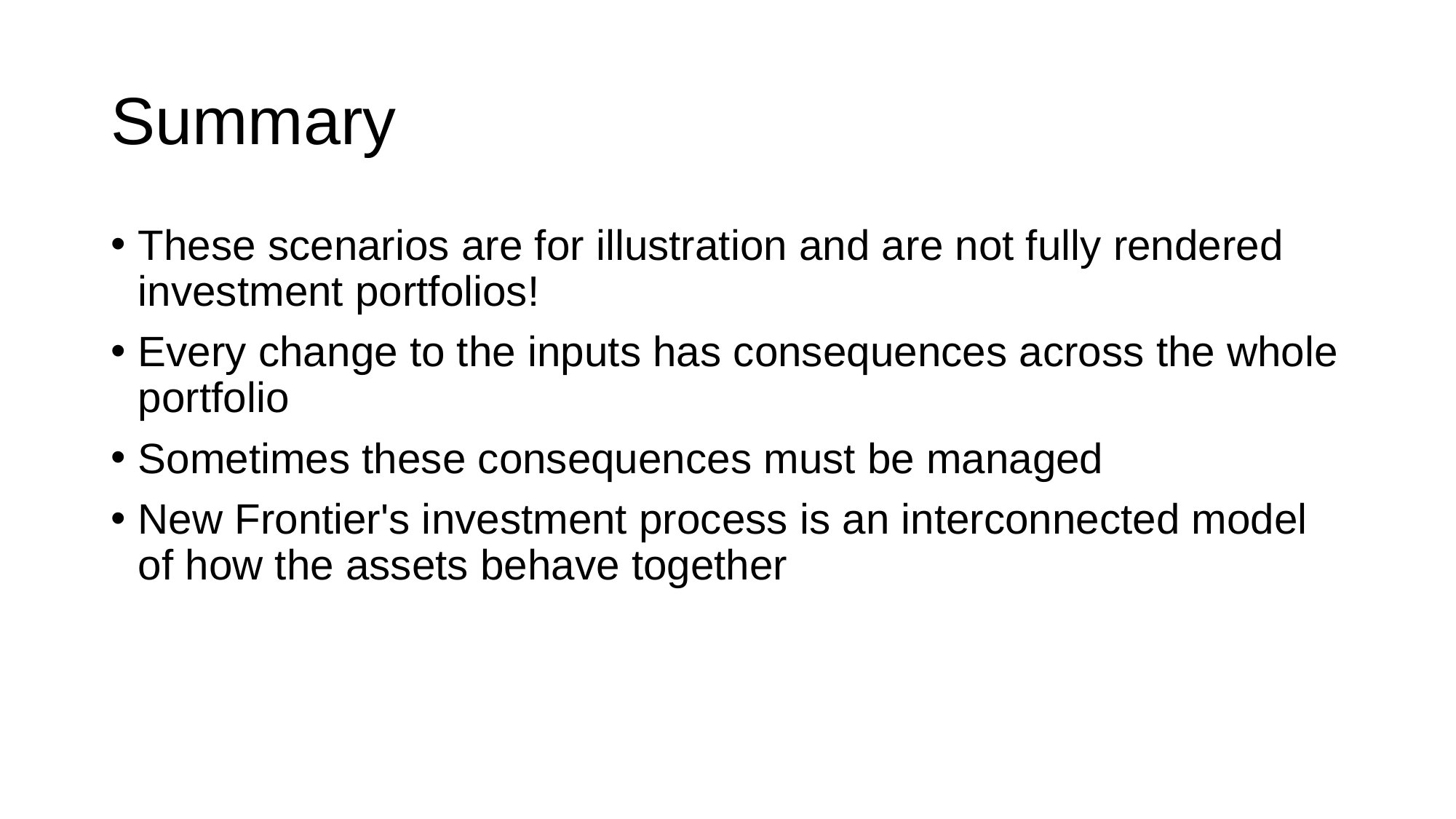

# Summary
These scenarios are for illustration and are not fully rendered investment portfolios!
Every change to the inputs has consequences across the whole portfolio
Sometimes these consequences must be managed
New Frontier's investment process is an interconnected model of how the assets behave together